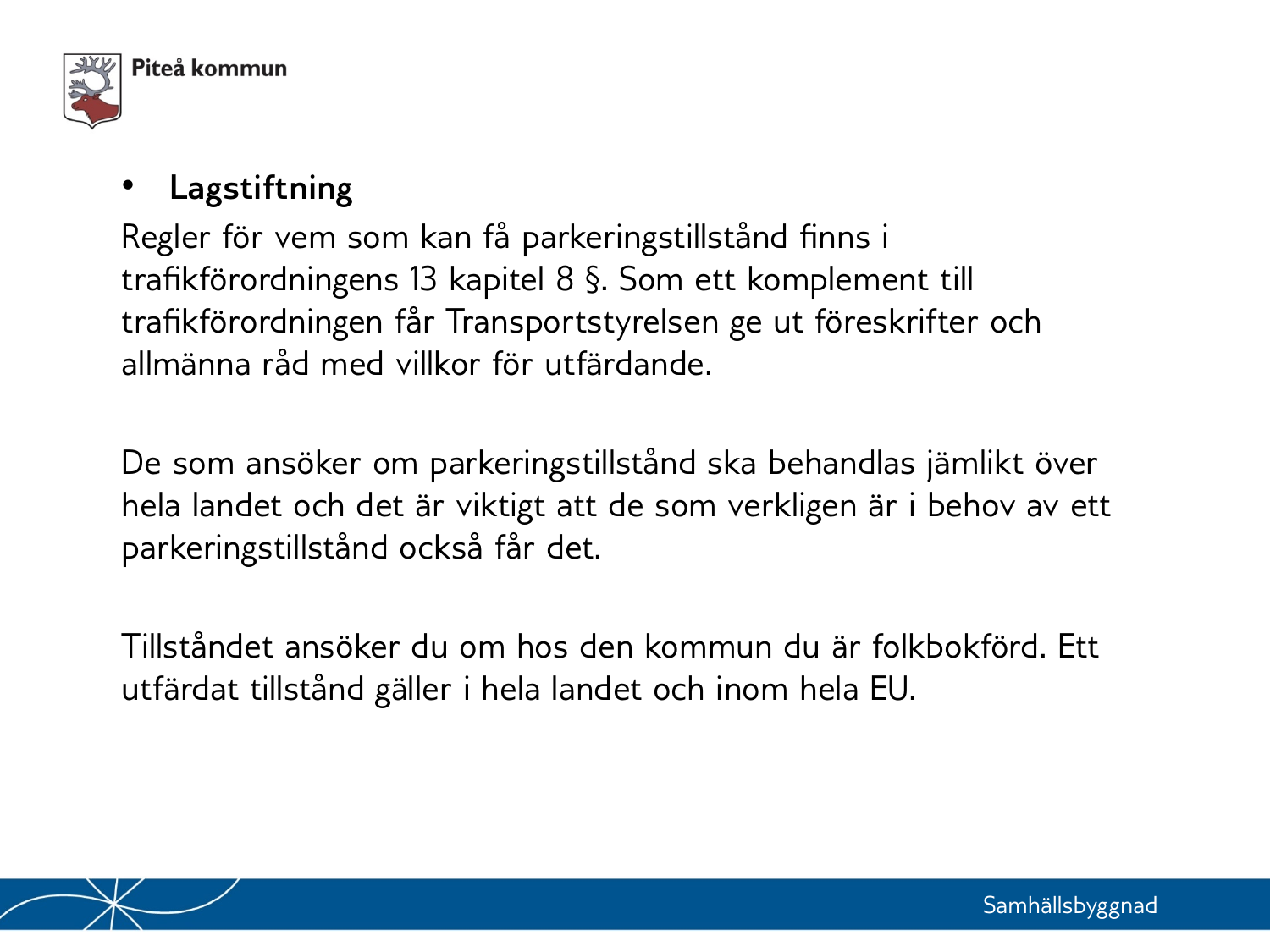

Lagstiftning
Regler för vem som kan få parkeringstillstånd finns i trafikförordningens 13 kapitel 8 §. Som ett komplement till trafikförordningen får Transportstyrelsen ge ut föreskrifter och allmänna råd med villkor för utfärdande.

De som ansöker om parkeringstillstånd ska behandlas jämlikt över hela landet och det är viktigt att de som verkligen är i behov av ett parkeringstillstånd också får det.

Tillståndet ansöker du om hos den kommun du är folkbokförd. Ett utfärdat tillstånd gäller i hela landet och inom hela EU.